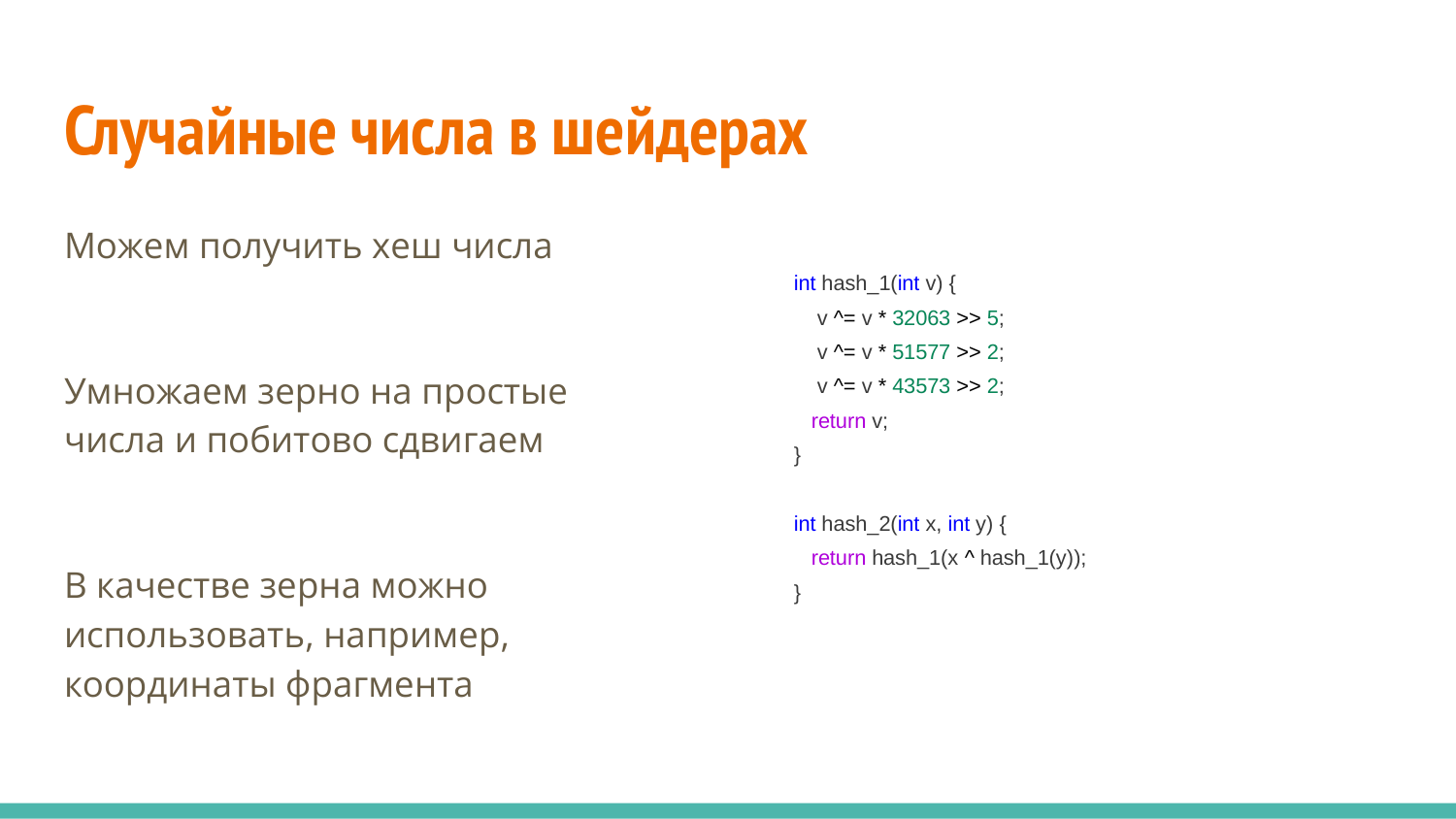

# Случайные числа в шейдерах
Можем получить хеш числа

Умножаем зерно на простые числа и побитово сдвигаем

В качестве зерна можно использовать, например, координаты фрагмента
int hash_1(int v) {
    v ^= v * 32063 >> 5;
    v ^= v * 51577 >> 2;
    v ^= v * 43573 >> 2;
   return v;
}

int hash_2(int x, int y) {
   return hash_1(x ^ hash_1(y));
}